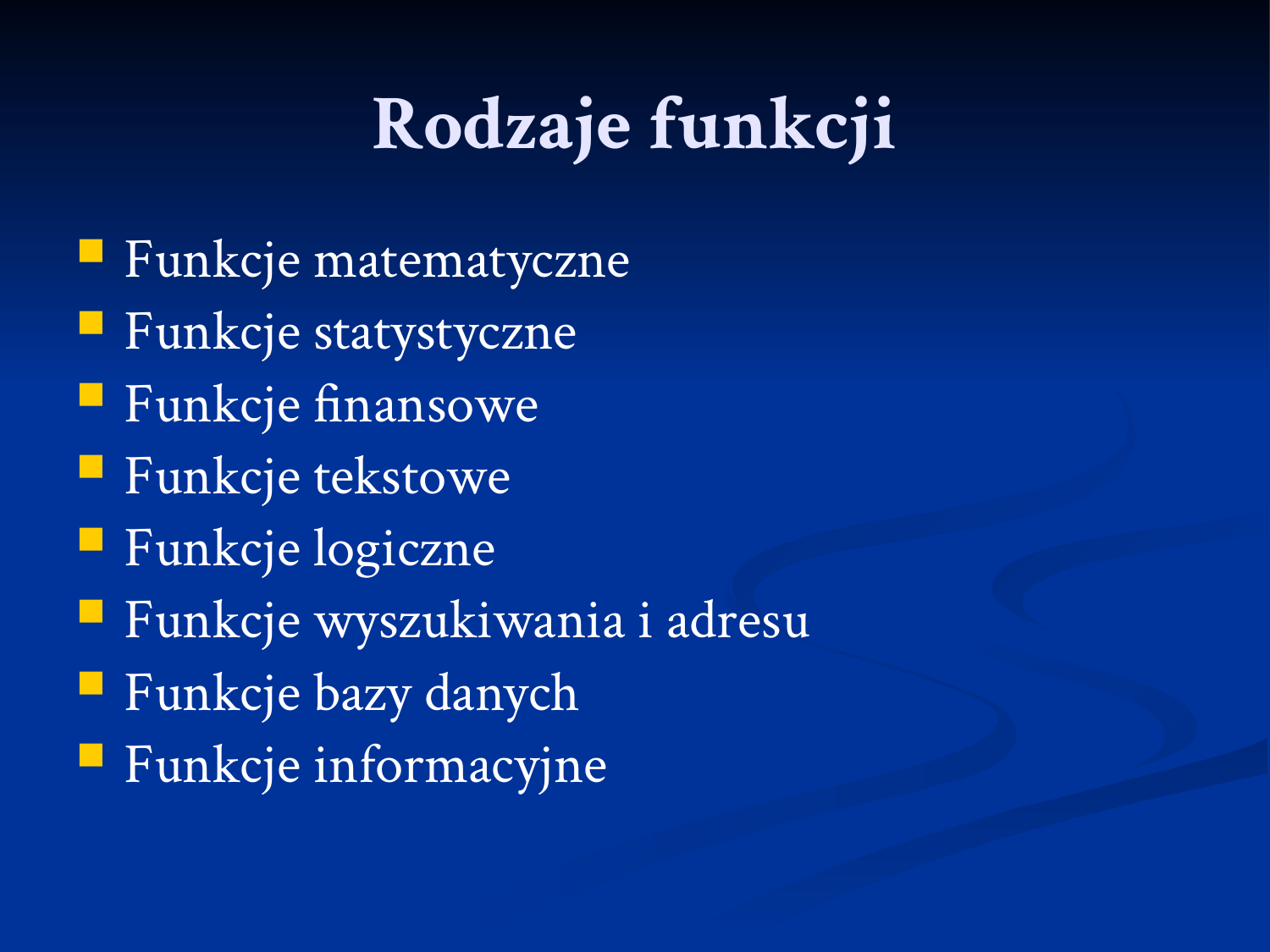

# Rodzaje funkcji
Funkcje matematyczne
Funkcje statystyczne
Funkcje finansowe
Funkcje tekstowe
Funkcje logiczne
Funkcje wyszukiwania i adresu
Funkcje bazy danych
Funkcje informacyjne